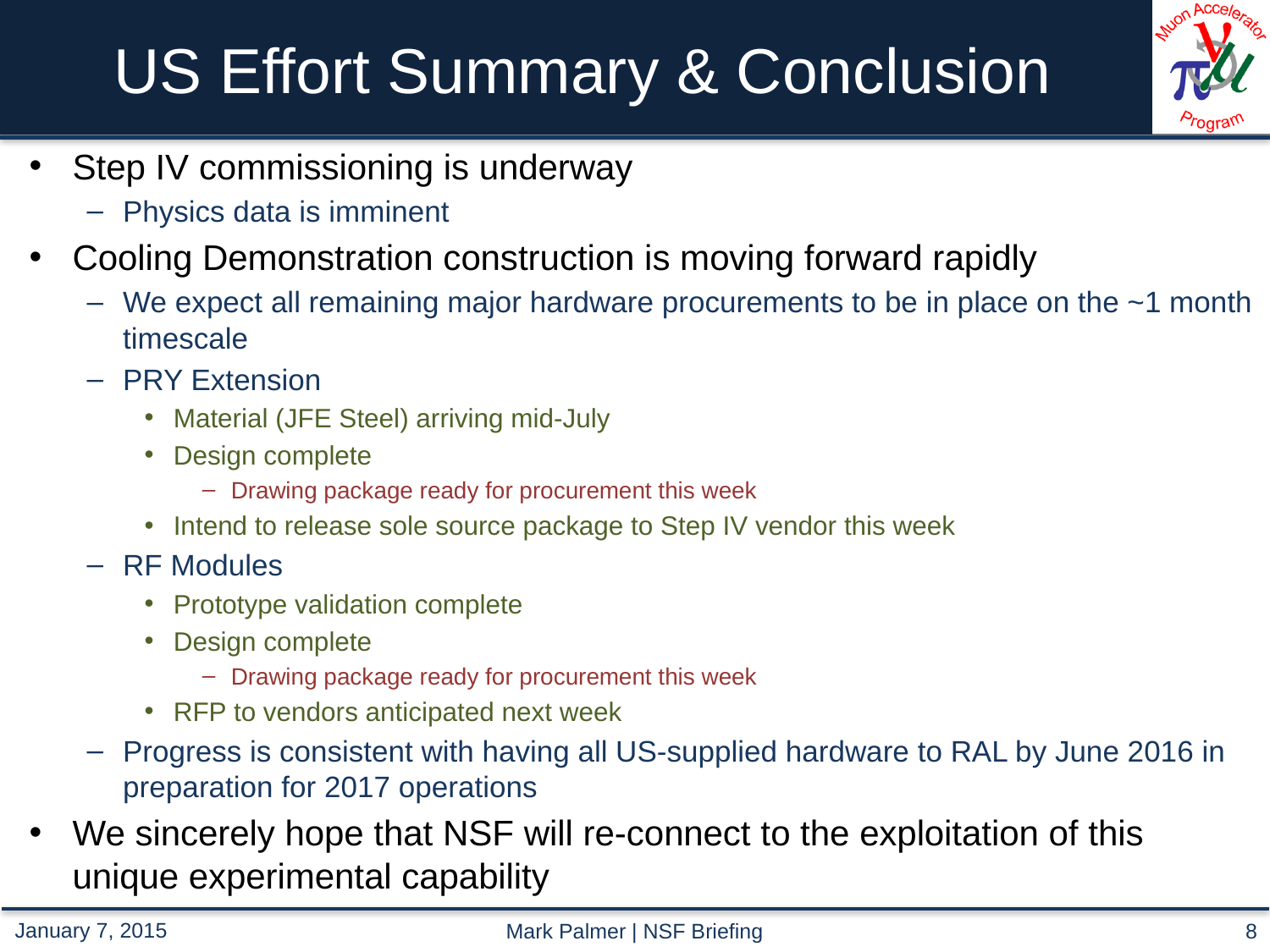

# US Effort Summary & Conclusion
Step IV commissioning is underway
Physics data is imminent
Cooling Demonstration construction is moving forward rapidly
We expect all remaining major hardware procurements to be in place on the ~1 month timescale
PRY Extension
Material (JFE Steel) arriving mid-July
Design complete
Drawing package ready for procurement this week
Intend to release sole source package to Step IV vendor this week
RF Modules
Prototype validation complete
Design complete
Drawing package ready for procurement this week
RFP to vendors anticipated next week
Progress is consistent with having all US-supplied hardware to RAL by June 2016 in preparation for 2017 operations
We sincerely hope that NSF will re-connect to the exploitation of this unique experimental capability
Mark Palmer | NSF Briefing
8
January 7, 2015